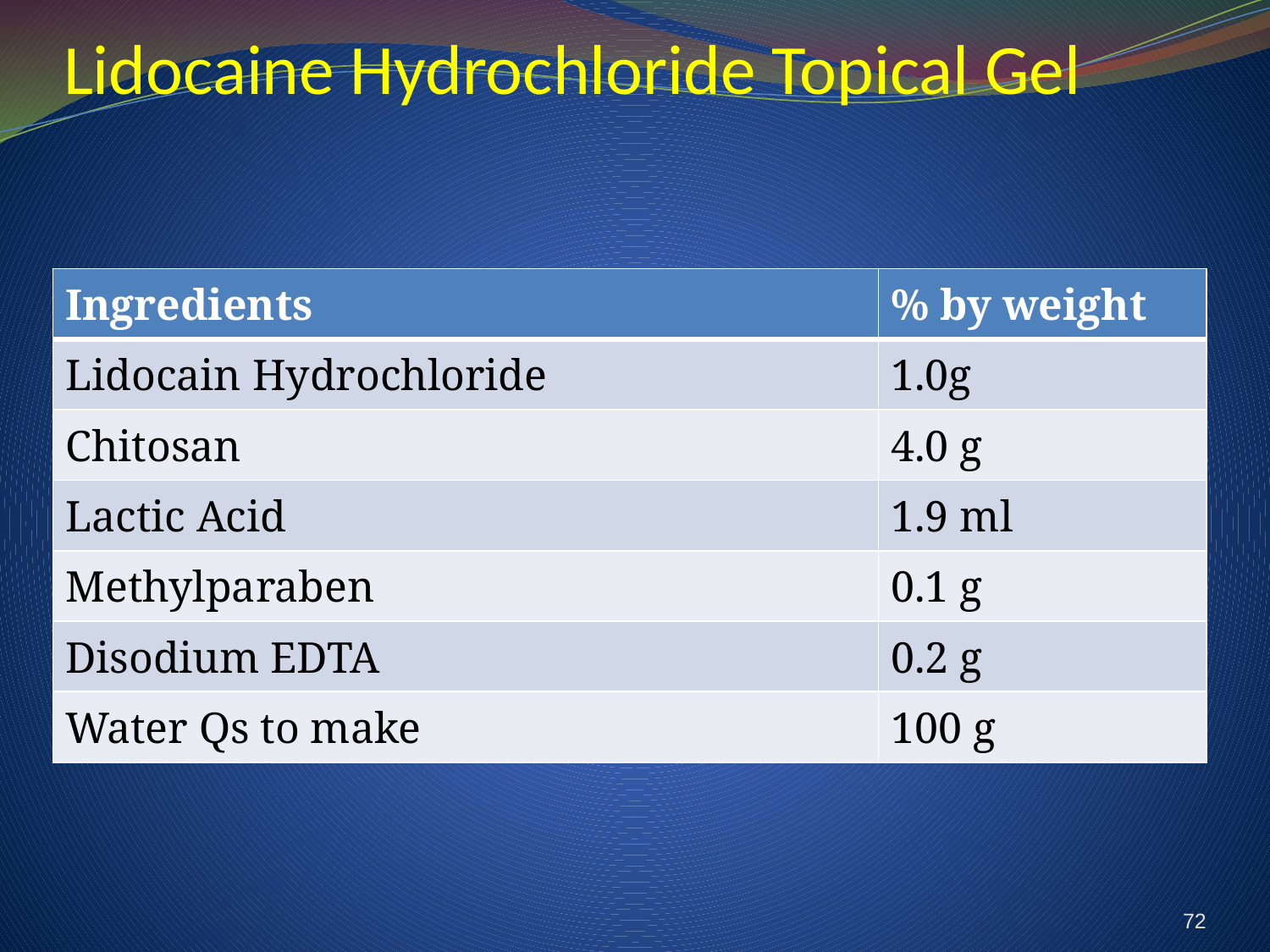

# Lidocaine Hydrochloride Topical Gel
| Ingredients | % by weight |
| --- | --- |
| Lidocain Hydrochloride | 1.0g |
| Chitosan | 4.0 g |
| Lactic Acid | 1.9 ml |
| Methylparaben | 0.1 g |
| Disodium EDTA | 0.2 g |
| Water Qs to make | 100 g |
72